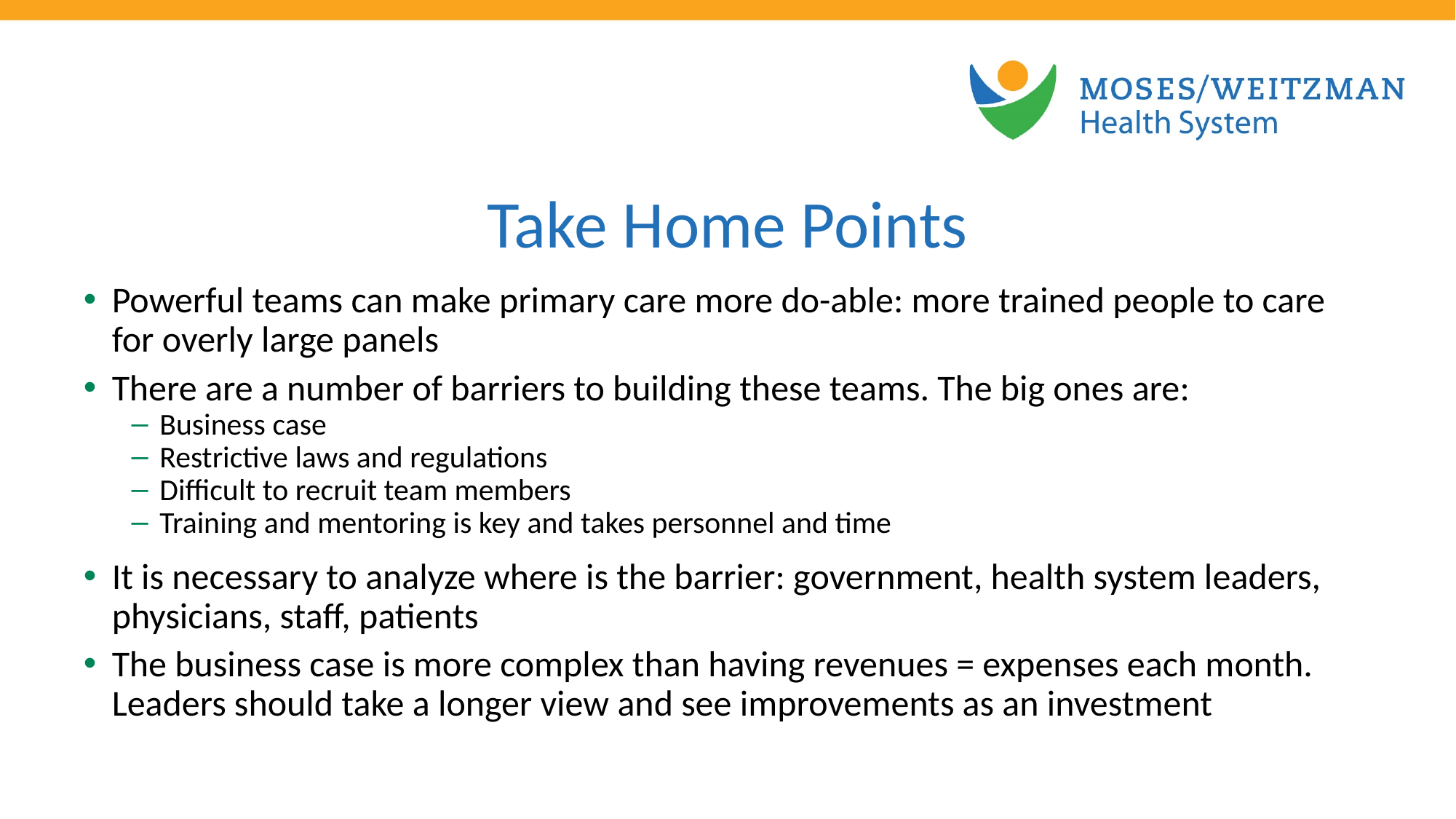

Take Home Points
Powerful teams can make primary care more do-able: more trained people to care for overly large panels
There are a number of barriers to building these teams. The big ones are:
Business case
Restrictive laws and regulations
Difficult to recruit team members
Training and mentoring is key and takes personnel and time
It is necessary to analyze where is the barrier: government, health system leaders, physicians, staff, patients
The business case is more complex than having revenues = expenses each month. Leaders should take a longer view and see improvements as an investment